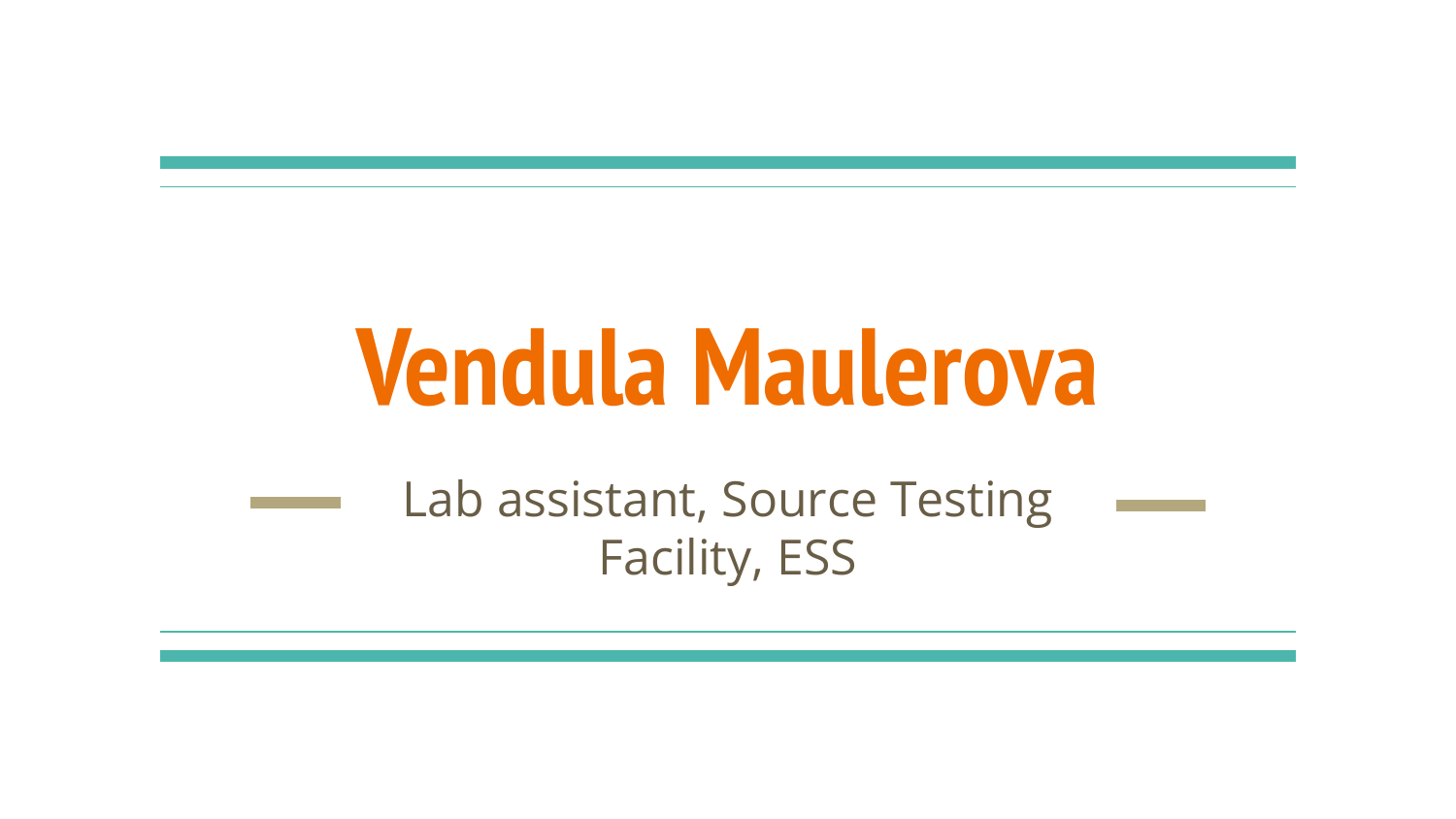

# Vendula Maulerova
Lab assistant, Source Testing Facility, ESS